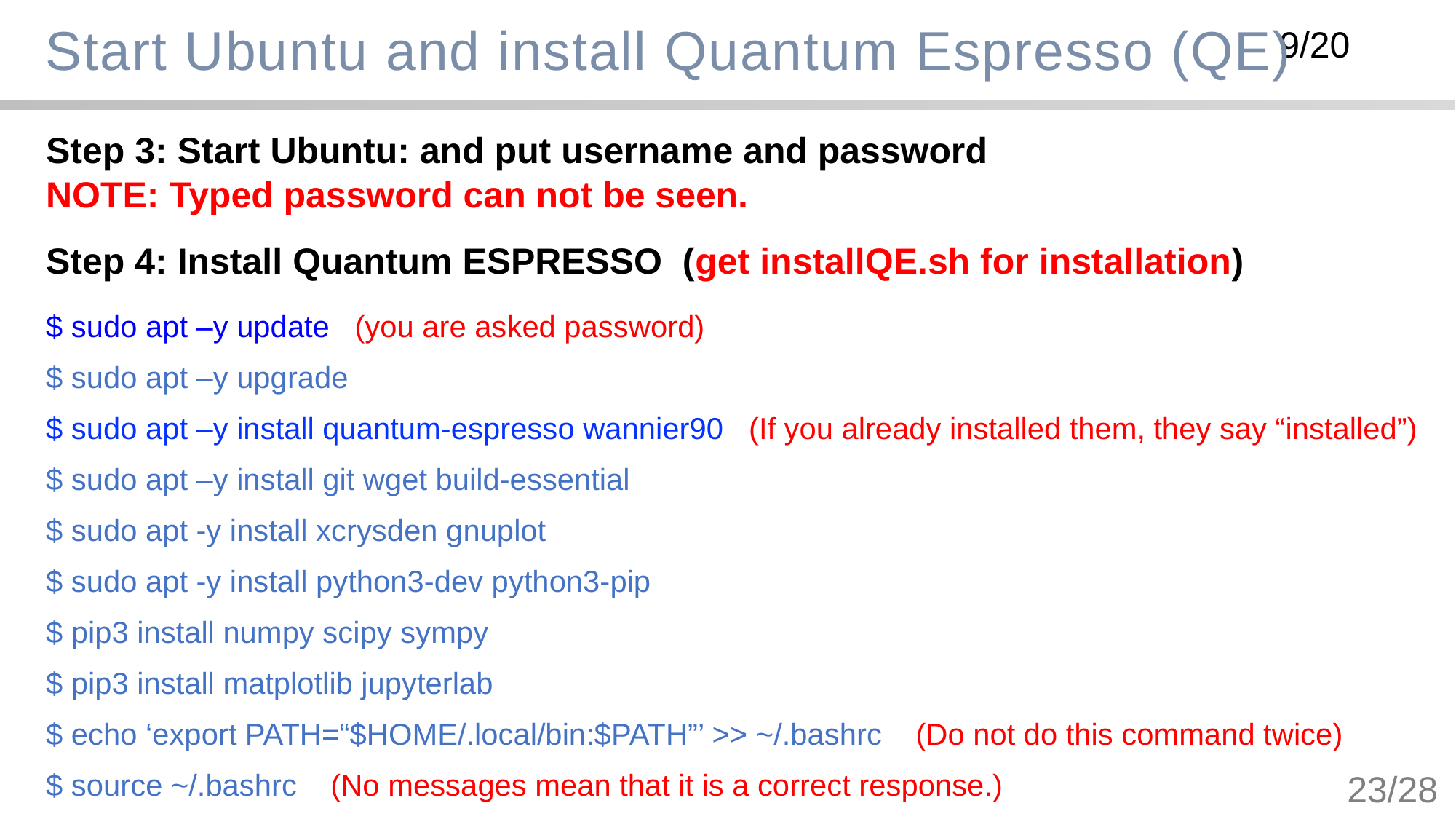

Start Ubuntu and install Quantum Espresso (QE)

Step 3: Start Ubuntu: and put username and password
NOTE: Typed password can not be seen.

Step 4: Install Quantum ESPRESSO  (get installQE.sh for installation)
$ sudo apt –y update   (you are asked password)
$ sudo apt –y upgrade
$ sudo apt –y install quantum-espresso wannier90   (If you already installed them, they say “installed”)
$ sudo apt –y install git wget build-essential
$ sudo apt -y install xcrysden gnuplot
$ sudo apt -y install python3-dev python3-pip
$ pip3 install numpy scipy sympy
$ pip3 install matplotlib jupyterlab
$ echo ‘export PATH=“$HOME/.local/bin:$PATH”’ >> ~/.bashrc    (Do not do this command twice)
$ source ~/.bashrc    (No messages mean that it is a correct response.)

23/28